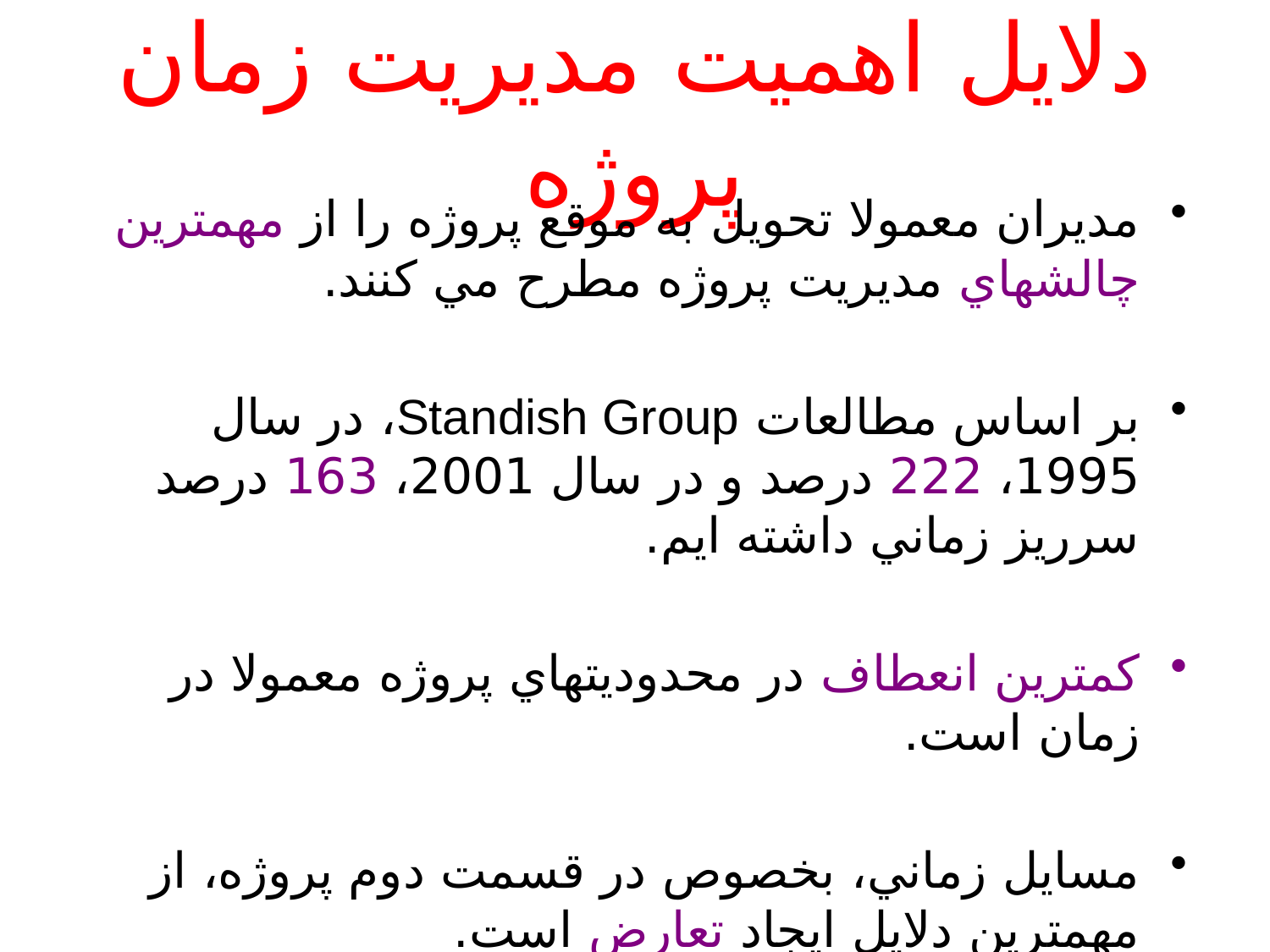

# دلايل اهميت مديريت زمان پروژه
مديران معمولا تحويل به موقع پروژه را از مهمترين چالشهاي مديريت پروژه مطرح مي كنند.

بر اساس مطالعات Standish Group، در سال 1995، 222 درصد و در سال 2001، 163 درصد سرريز زماني داشته ايم.

كمترين انعطاف در محدوديتهاي پروژه معمولا در زمان است.

مسايل زماني، بخصوص در قسمت دوم پروژه، از مهمترين دلايل ايجاد تعارض است.